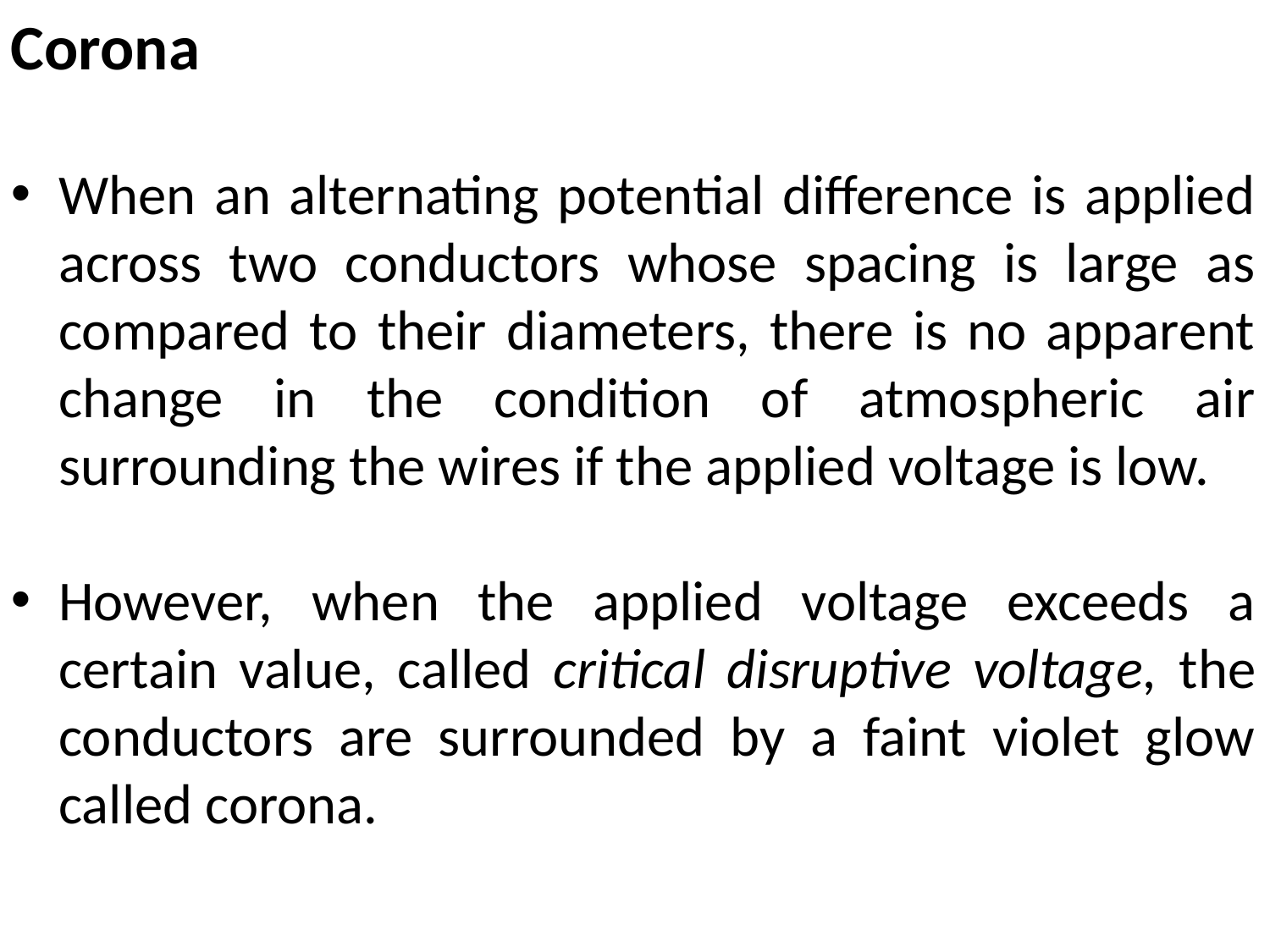

Corona

When an alternating potential difference is applied across two conductors whose spacing is large as compared to their diameters, there is no apparent change in the condition of atmospheric air surrounding the wires if the applied voltage is low.

However, when the applied voltage exceeds a certain value, called critical disruptive voltage, the conductors are surrounded by a faint violet glow called corona.